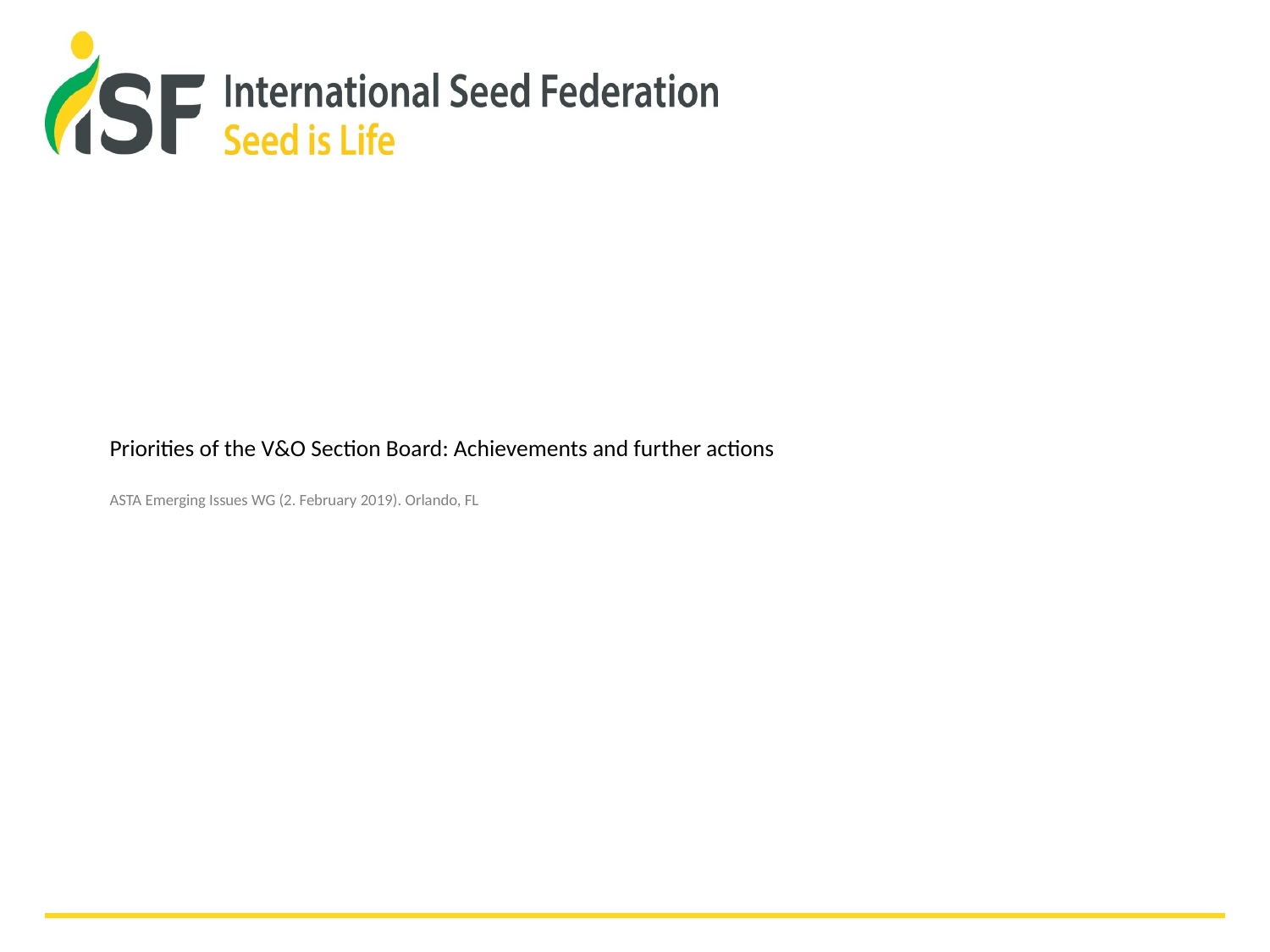

# Priorities of the V&O Section Board: Achievements and further actions ASTA Emerging Issues WG (2. February 2019). Orlando, FL